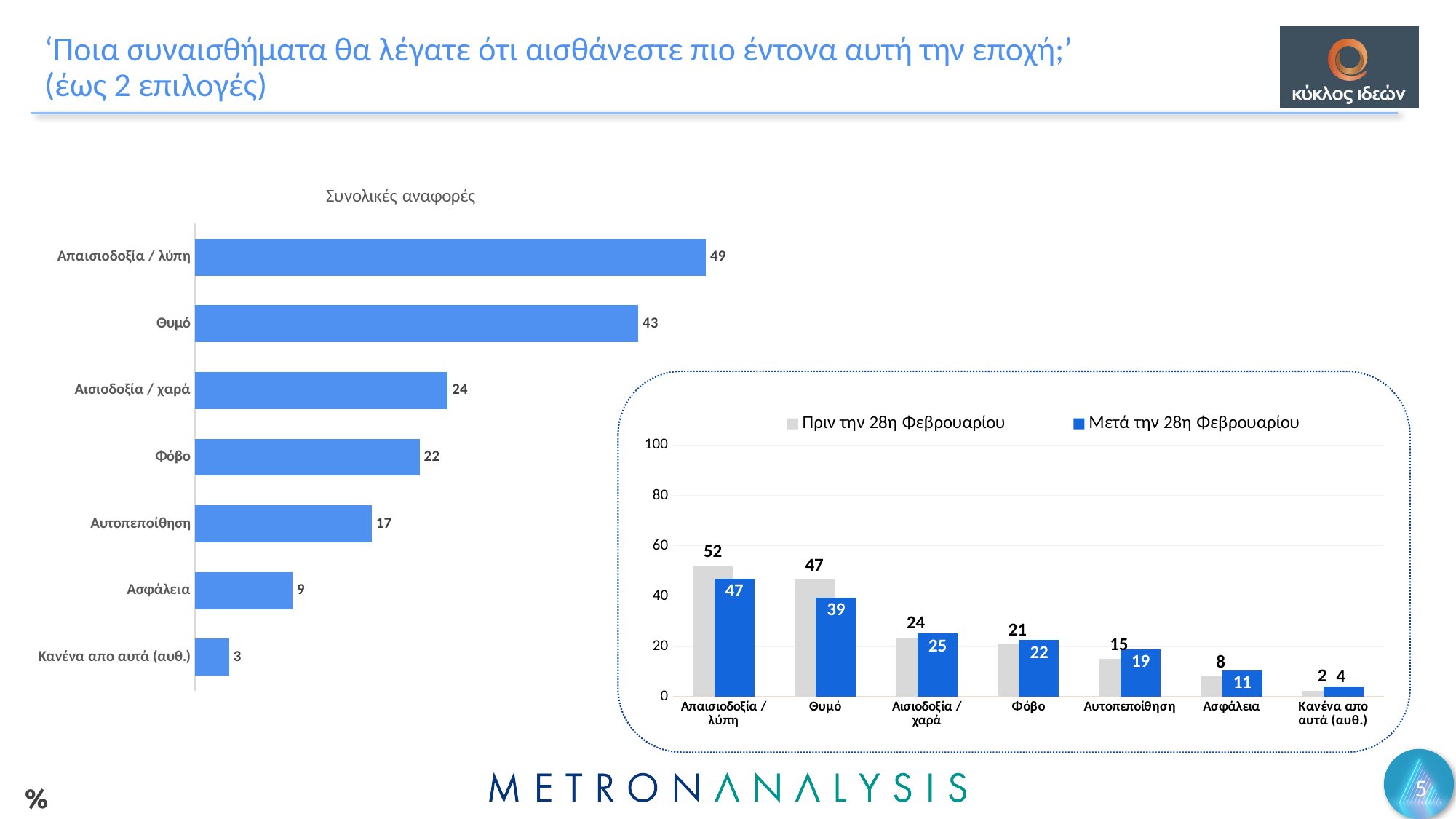

# ‘Ποια συναισθήματα θα λέγατε ότι αισθάνεστε πιο έντονα αυτή την εποχή;’ (έως 2 επιλογές)

### Chart: Συνολικές αναφορές

| Category | Συνολικές αναφορές |
|---|---|
| Απαισιοδοξία / λύπη | 49.1 |
| Θυμό | 42.6 |
| Αισιοδοξία / χαρά | 24.3 |
| Φόβο | 21.6 |
| Αυτοπεποίθηση | 17.0 |
| Ασφάλεια | 9.4 |
| Κανένα απο αυτά (αυθ.) | 3.3 |

### Chart

| Category | Πριν την 28η Φεβρουαρίου | Μετά την 28η Φεβρουαρίου |
|---|---|---|
| Απαισιοδοξία / λύπη | 51.9 | 46.8 |
| Θυμό | 46.5 | 39.3 |
| Αισιοδοξία / χαρά | 23.5 | 25.0 |
| Φόβο | 20.7 | 22.4 |
| Αυτοπεποίθηση | 14.9 | 18.7 |
| Ασφάλεια | 8.0 | 10.5 |
| Κανένα απο αυτά (αυθ.) | 2.3 | 4.1 |
5
%